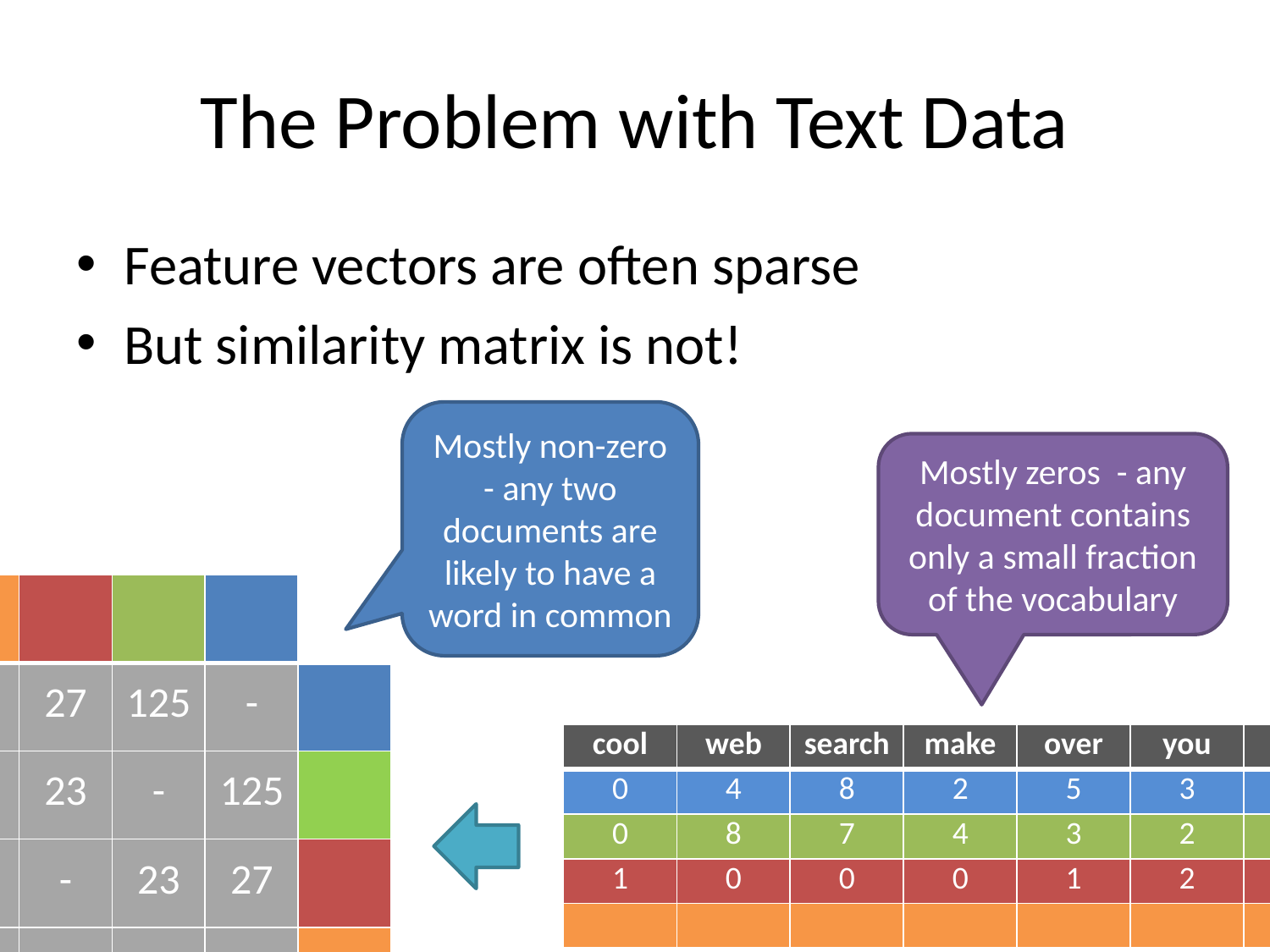

# The Problem with Text Data
Feature vectors are often sparse
But similarity matrix is not!
Mostly non-zero - any two documents are likely to have a word in common
Mostly zeros  - any document contains only a small fraction of the vocabulary
|  |  |  |  |  |
| --- | --- | --- | --- | --- |
|  | 27 | 125 | - |  |
|  | 23 | - | 125 |  |
|  | - | 23 | 27 |  |
|  |  |  |  |  |
| cool | web | search | make | over | you |  |
| --- | --- | --- | --- | --- | --- | --- |
| 0 | 4 | 8 | 2 | 5 | 3 |  |
| 0 | 8 | 7 | 4 | 3 | 2 |  |
| 1 | 0 | 0 | 0 | 1 | 2 |  |
|  |  |  |  |  |  |  |

29